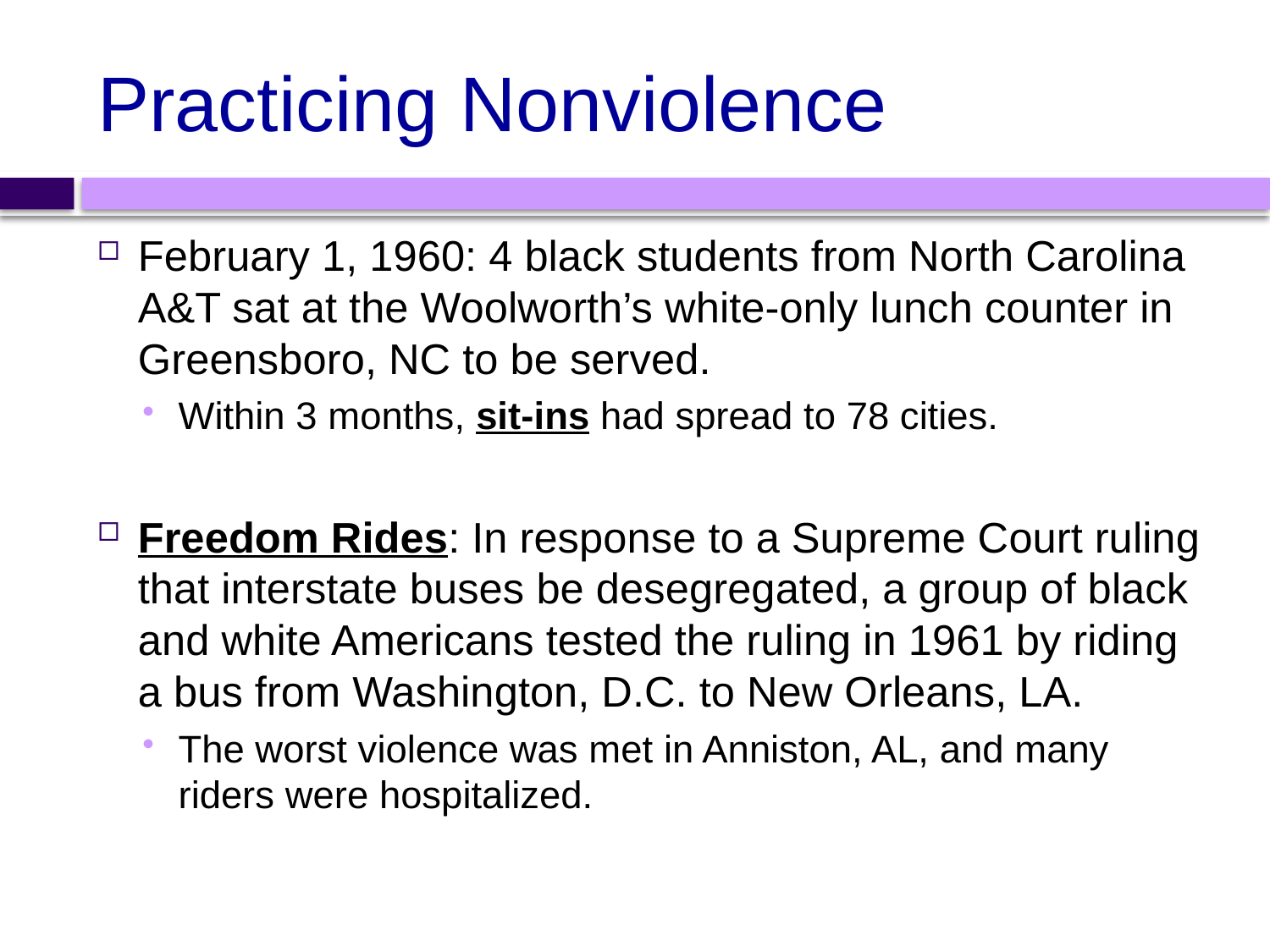

# Practicing Nonviolence
February 1, 1960: 4 black students from North Carolina A&T sat at the Woolworth’s white-only lunch counter in Greensboro, NC to be served.
Within 3 months, sit-ins had spread to 78 cities.

Freedom Rides: In response to a Supreme Court ruling that interstate buses be desegregated, a group of black and white Americans tested the ruling in 1961 by riding a bus from Washington, D.C. to New Orleans, LA.
The worst violence was met in Anniston, AL, and many riders were hospitalized.